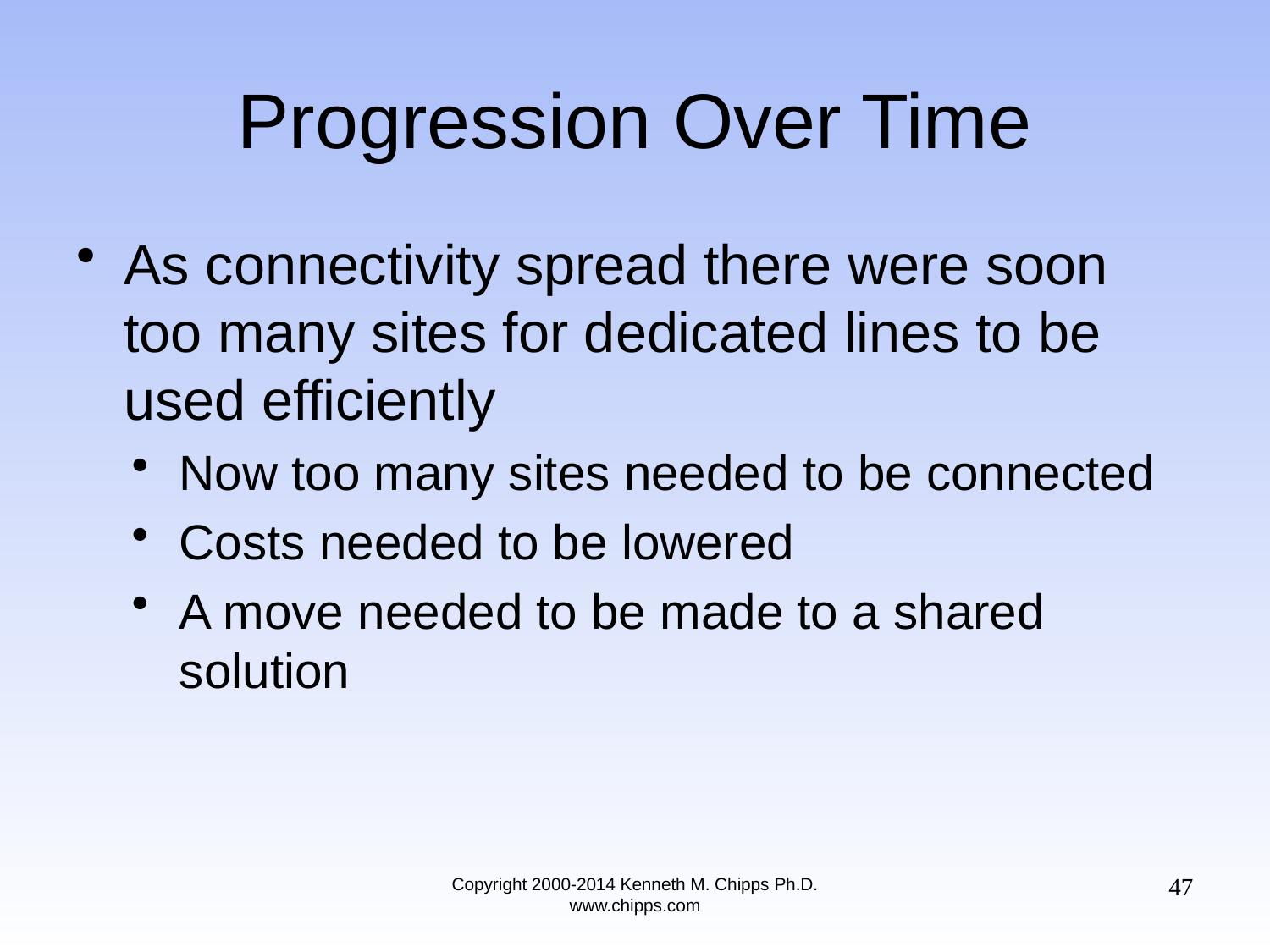

# Progression Over Time
As connectivity spread there were soon too many sites for dedicated lines to be used efficiently
Now too many sites needed to be connected
Costs needed to be lowered
A move needed to be made to a shared solution
47
Copyright 2000-2014 Kenneth M. Chipps Ph.D. www.chipps.com